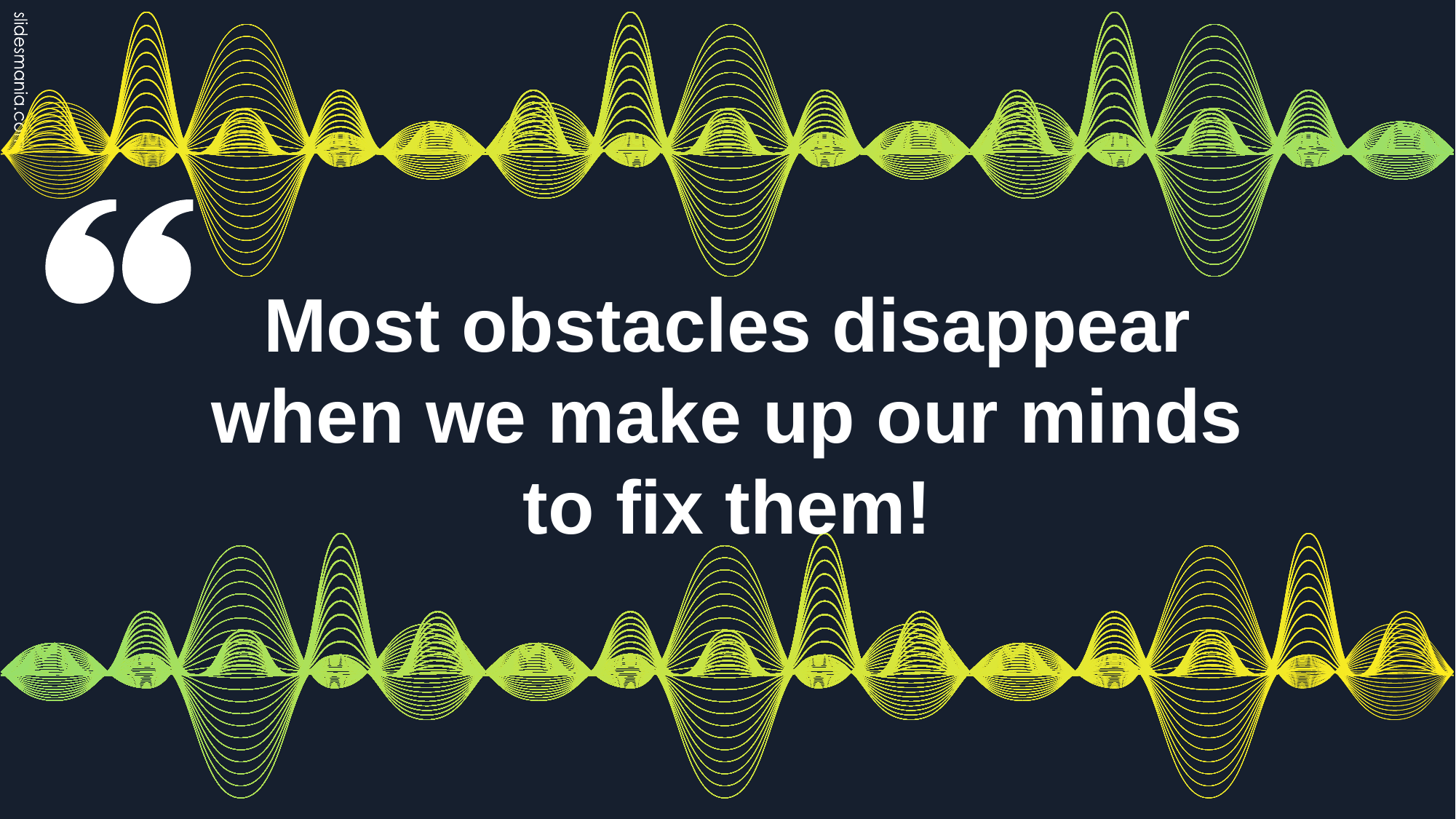

# Most obstacles disappear when we make up our minds to fix them!